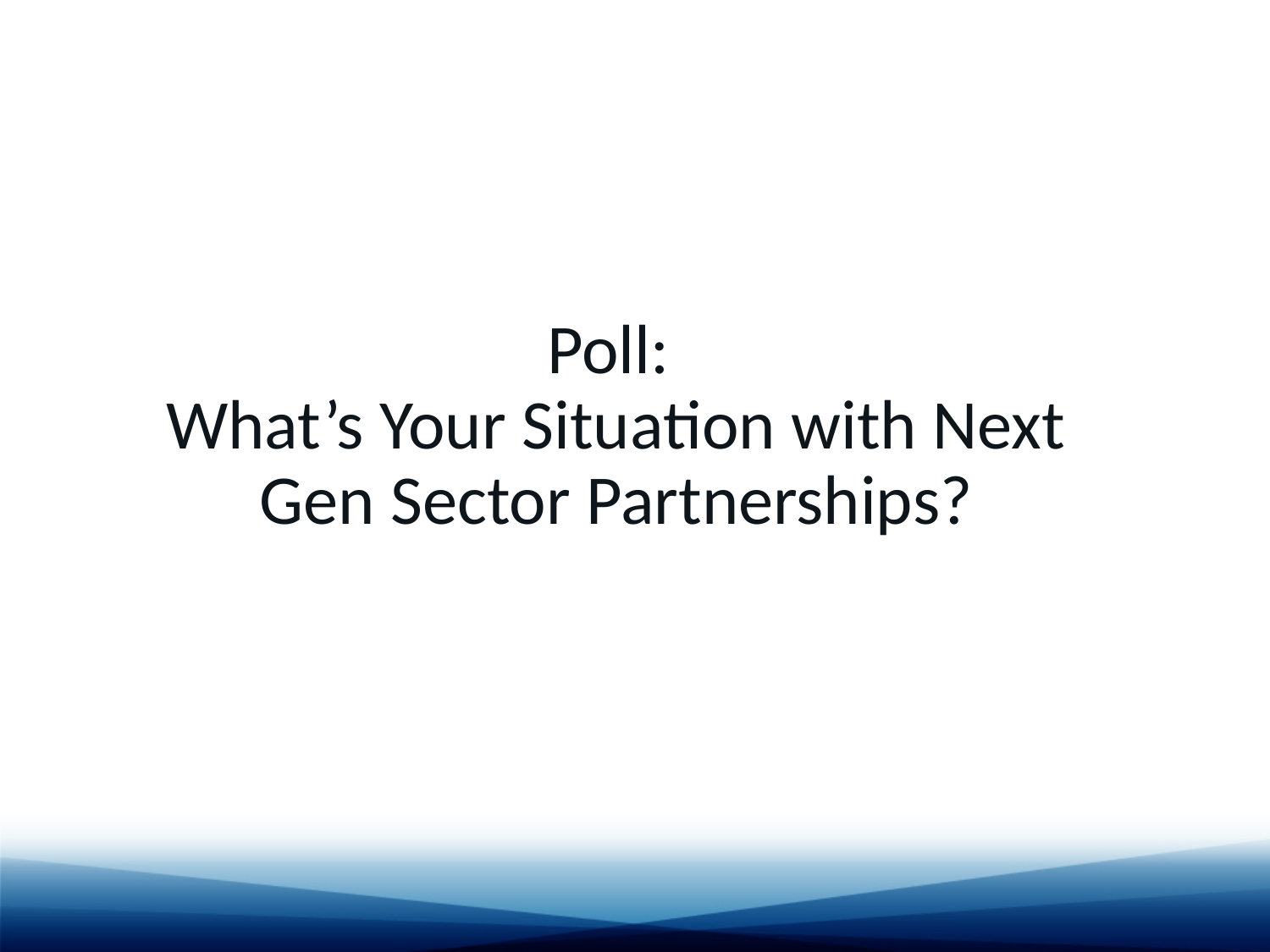

# Poll: What’s Your Situation with Next Gen Sector Partnerships?